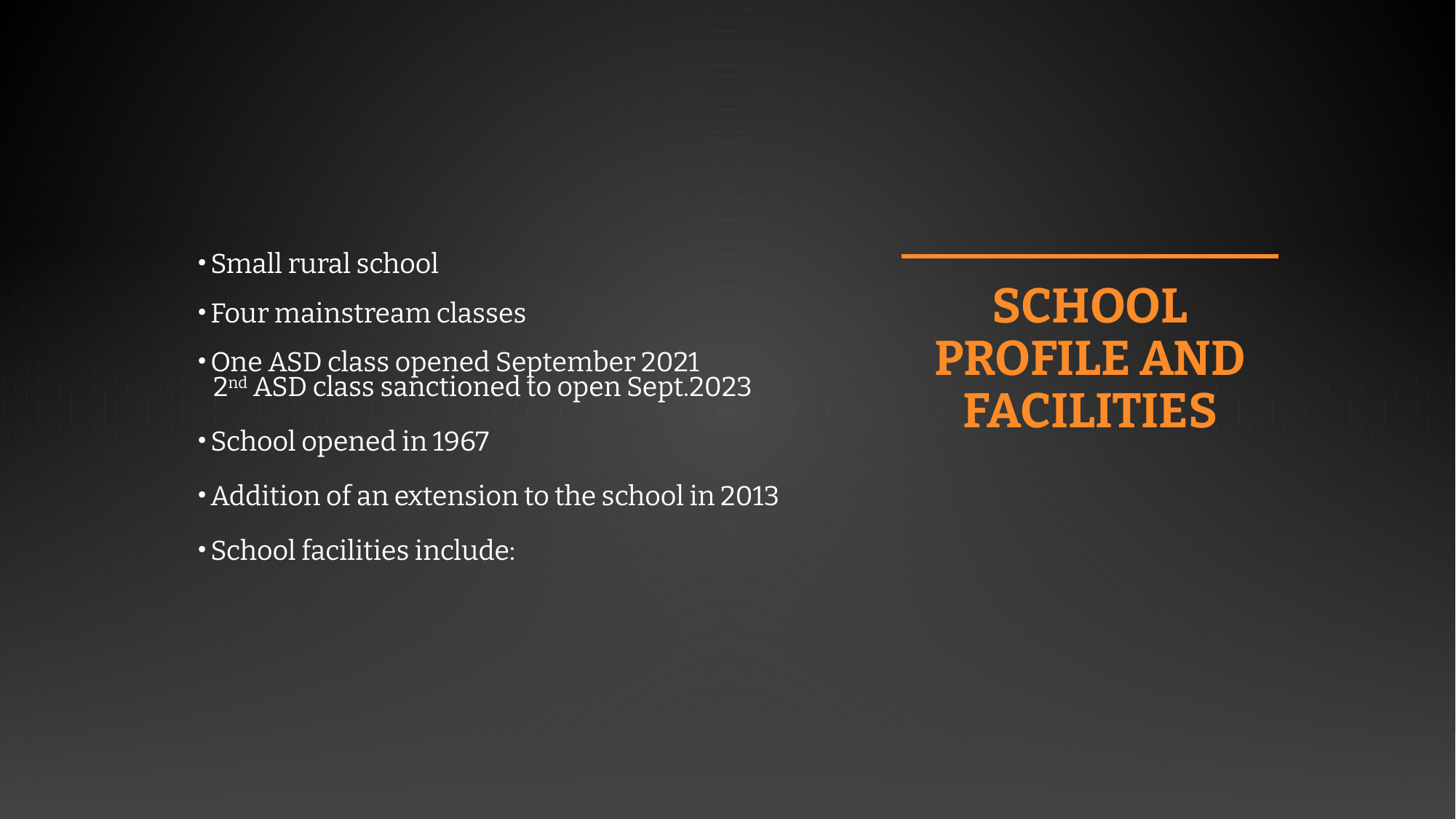

Small rural school
Four mainstream classes
One ASD class opened September 2021
   2nd ASD class sanctioned to open Sept.2023

School opened in 1967

Addition of an extension to the school in 2013

School facilities include:

# SCHOOL PROFILE AND FACILITIES